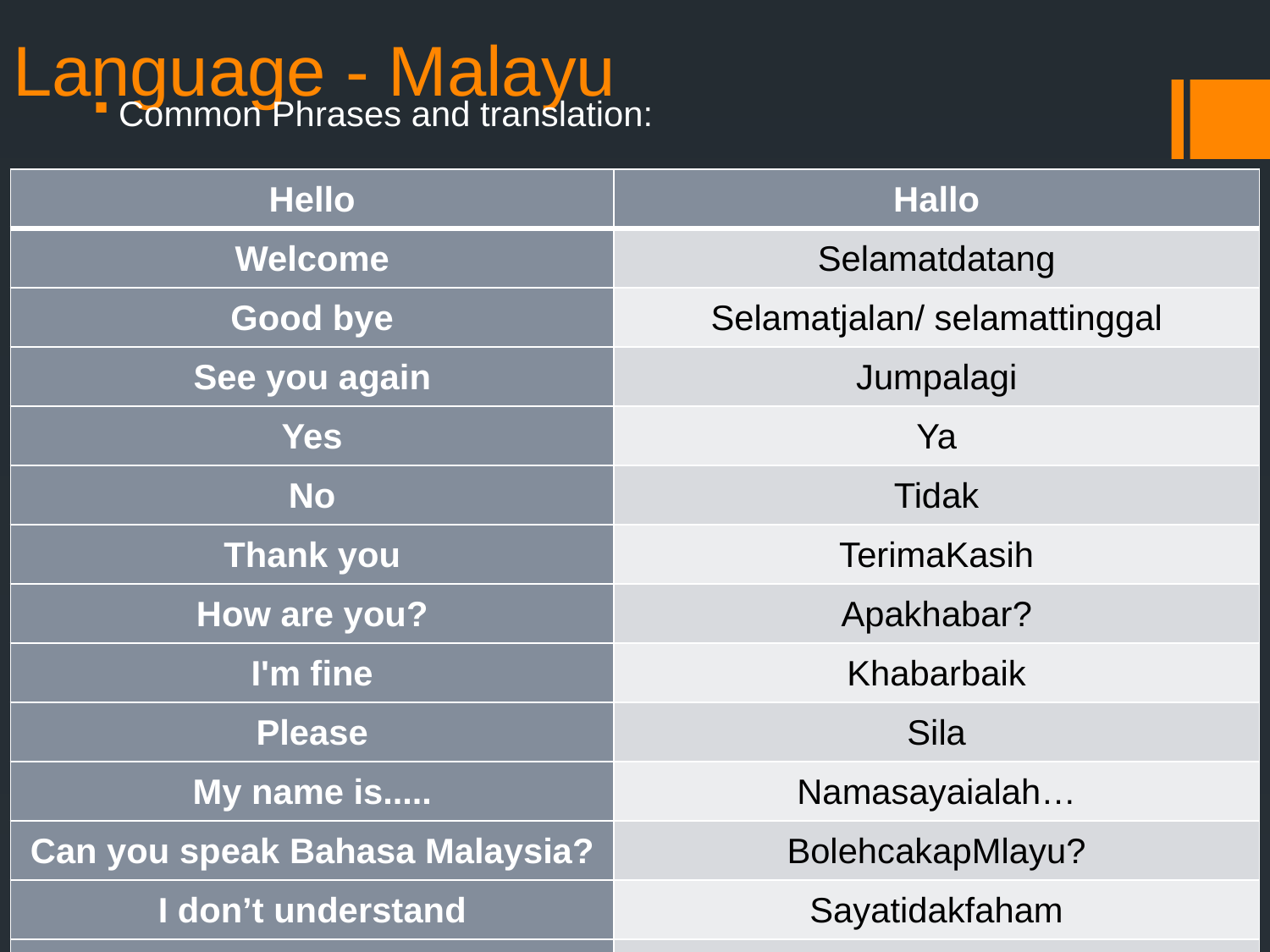

# Language - Malayu
Common Phrases and translation:

| Hello | Hallo |
| --- | --- |
| Welcome | Selamatdatang |
| Good bye | Selamatjalan/ selamattinggal |
| See you again | Jumpalagi |
| Yes | Ya |
| No | Tidak |
| Thank you | TerimaKasih |
| How are you? | Apakhabar? |
| I'm fine | Khabarbaik |
| Please | Sila |
| My name is..... | Namasayaialah… |
| Can you speak Bahasa Malaysia? | BolehcakapMlayu? |
| I don’t understand | Sayatidakfaham |
| Help | Tolong |